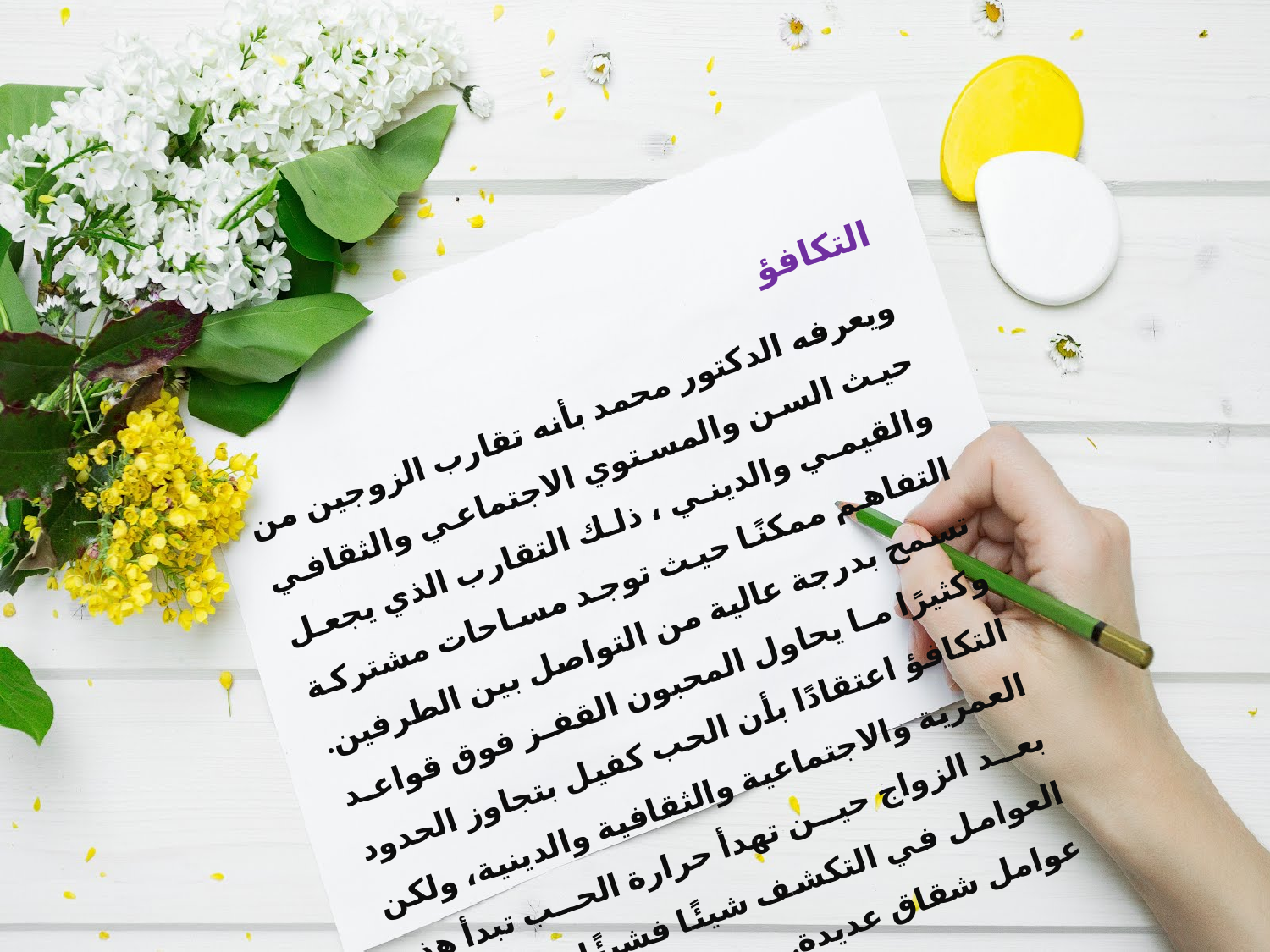

التكافؤ
ويعرفه الدكتور محمد بأنه تقارب الزوجين من حيث السن والمستوي الاجتماعي والثقافي والقيمي والديني ، ذلك التقارب الذي يجعل التفاهم ممكنًا حيث توجد مساحات مشتركة تسمح بدرجة عالية من التواصل بين الطرفين. وكثيرًا ما يحاول المحبون القفز فوق قواعد التكافؤ اعتقادًا بأن الحب كفيل بتجاوز الحدود العمرية والاجتماعية والثقافية والدينية، ولكن بعد الزواج حين تهدأ حرارة الحب تبدأ هذه العوامل في التكشف شيئًا فشيئًا وينتج عنها عوامل شقاق عديدة.